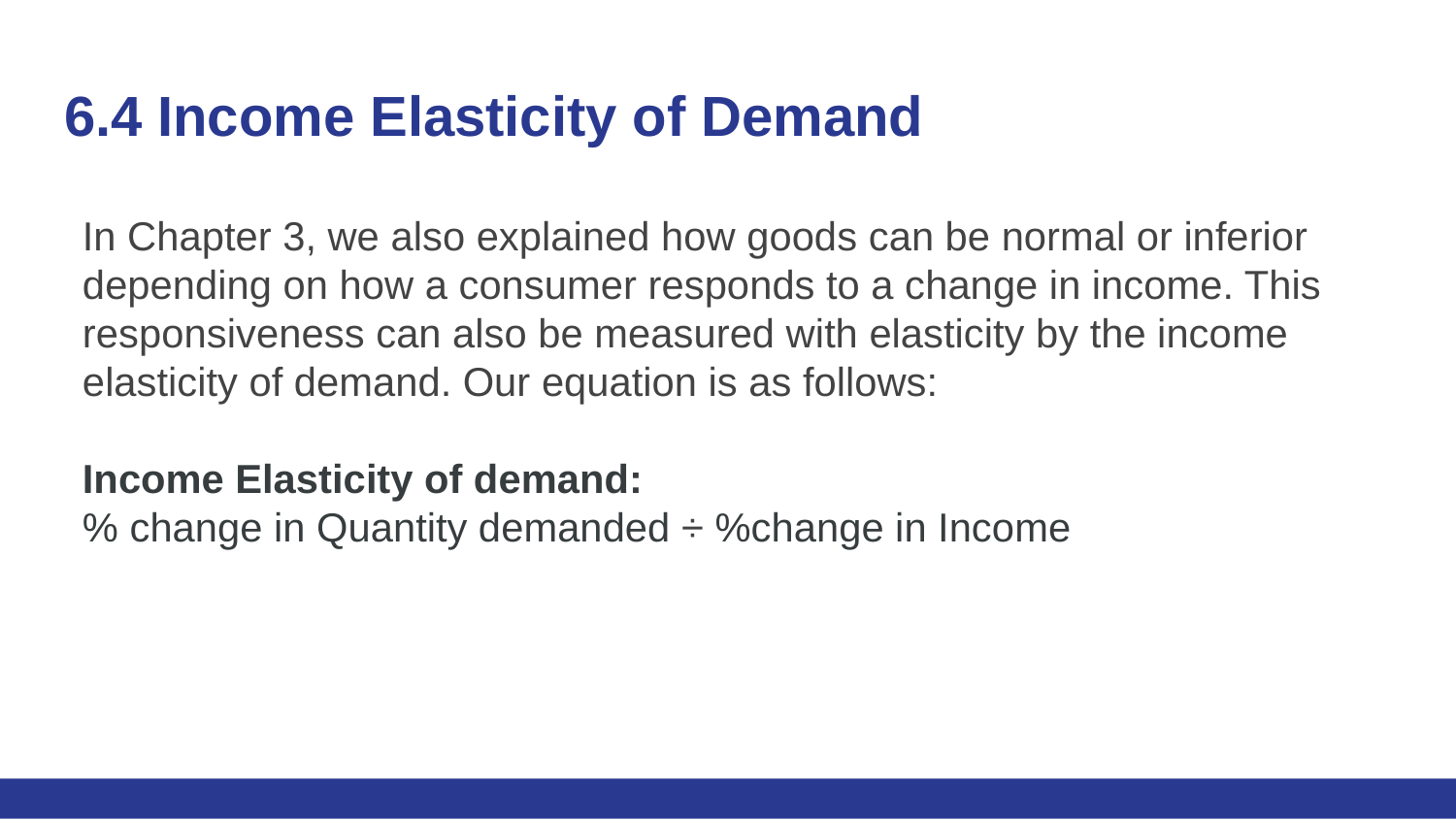

# 6.4 Income Elasticity of Demand
In Chapter 3, we also explained how goods can be normal or inferior depending on how a consumer responds to a change in income. This responsiveness can also be measured with elasticity by the income elasticity of demand. Our equation is as follows:

Income Elasticity of demand:
% change in Quantity demanded ÷ %change in Income